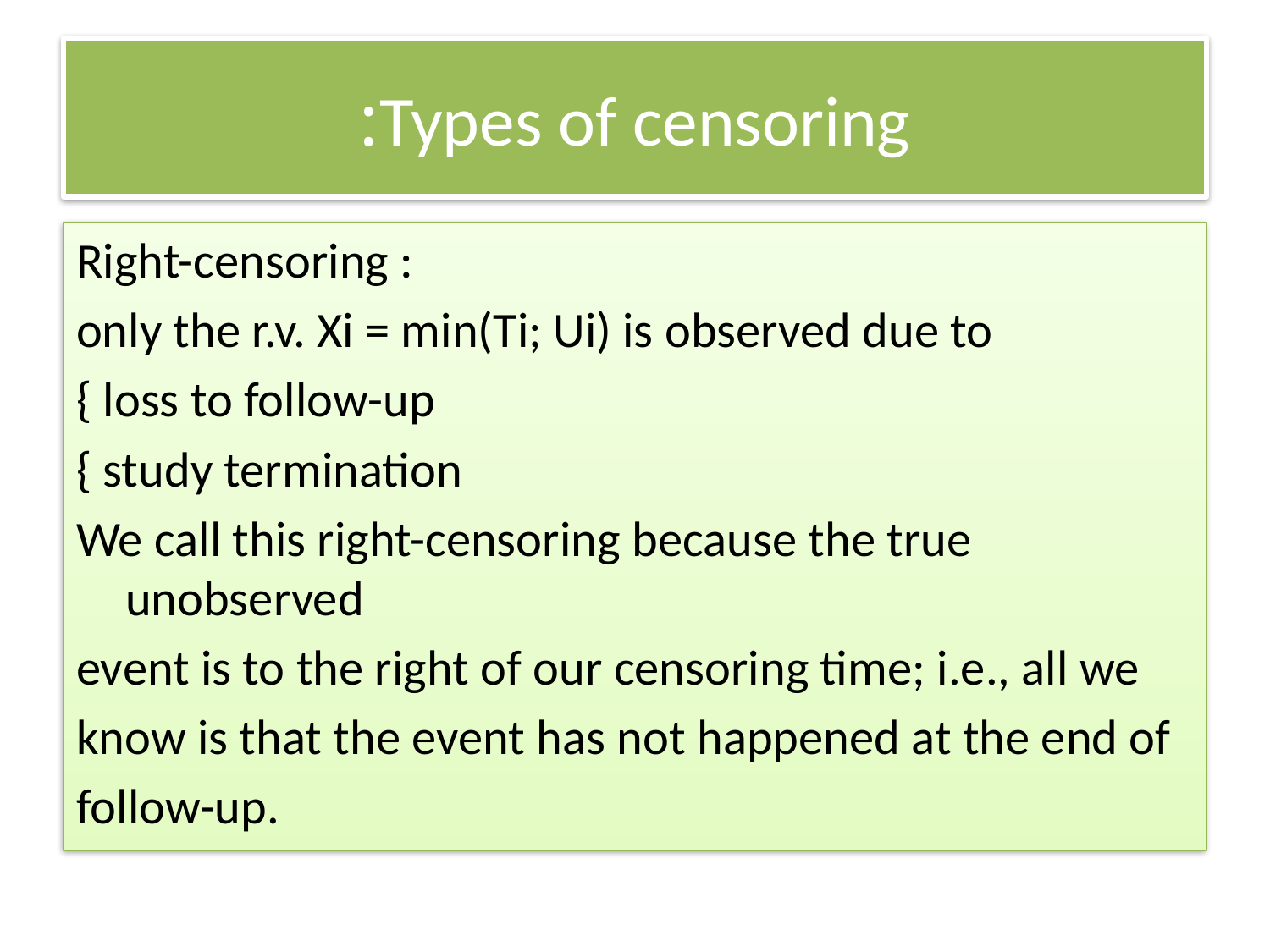

# Types of censoring:
Right-censoring :
only the r.v. Xi = min(Ti; Ui) is observed due to
{ loss to follow-up
{ study termination
We call this right-censoring because the true unobserved
event is to the right of our censoring time; i.e., all we
know is that the event has not happened at the end of
follow-up.